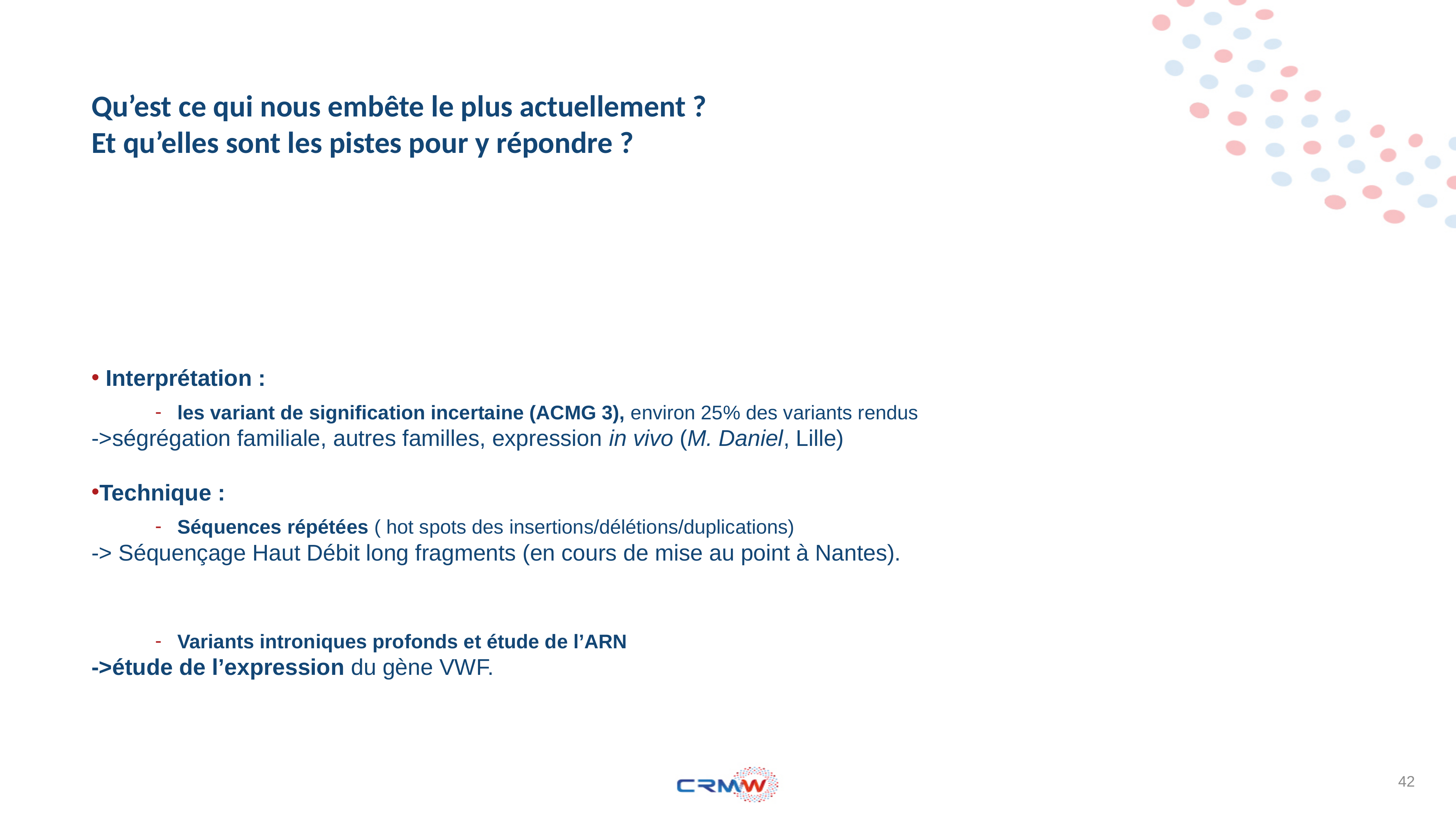

# Qu’est ce qui nous embête le plus actuellement ? Et qu’elles sont les pistes pour y répondre ?

 Interprétation :
les variant de signification incertaine (ACMG 3), environ 25% des variants rendus
->ségrégation familiale, autres familles, expression in vivo (M. Daniel, Lille)

Technique :
Séquences répétées ( hot spots des insertions/délétions/duplications)
-> Séquençage Haut Débit long fragments (en cours de mise au point à Nantes).

Variants introniques profonds et étude de l’ARN
->étude de l’expression du gène VWF.

42